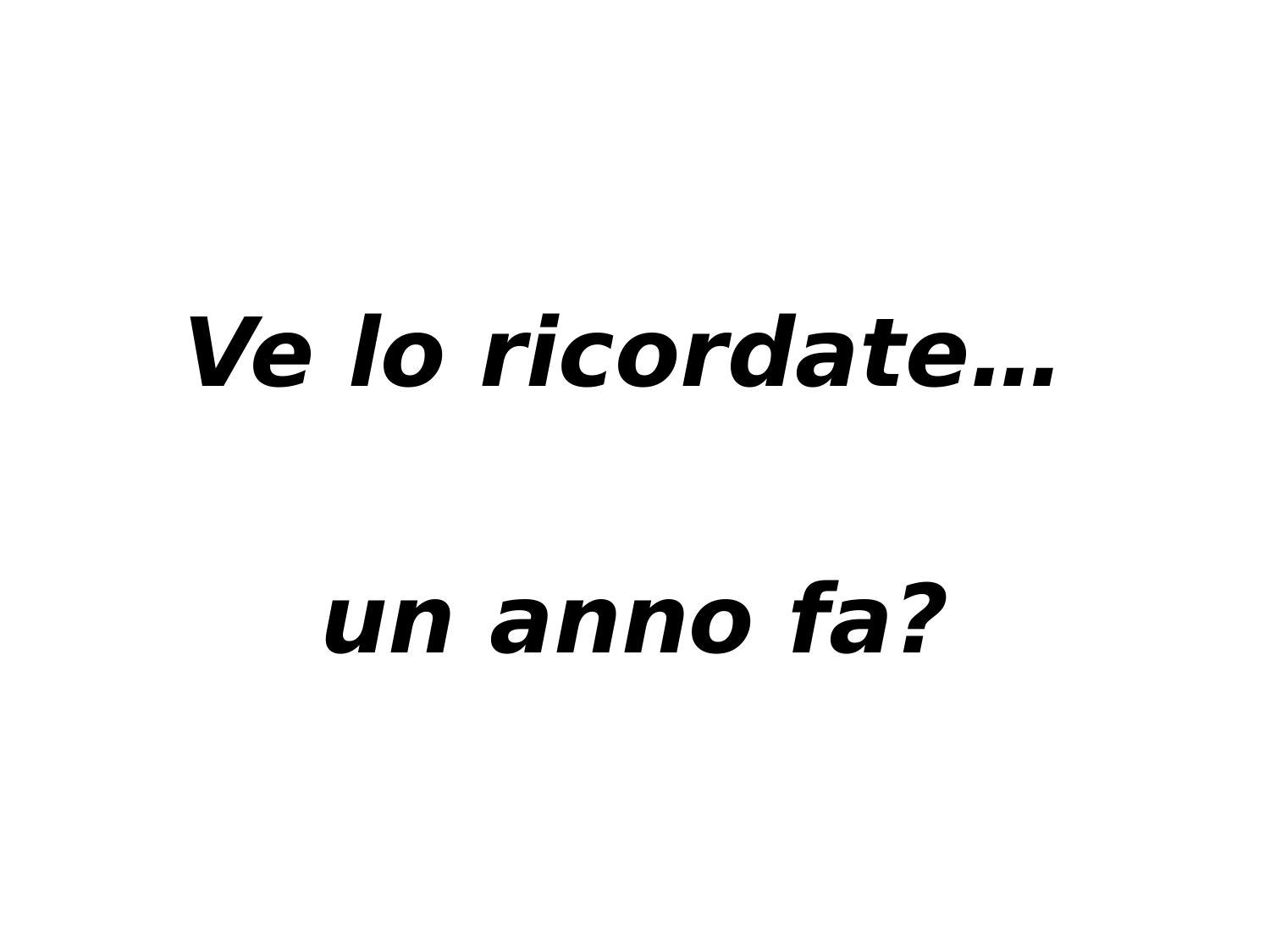

#

 Ve lo ricordate…

un anno fa?